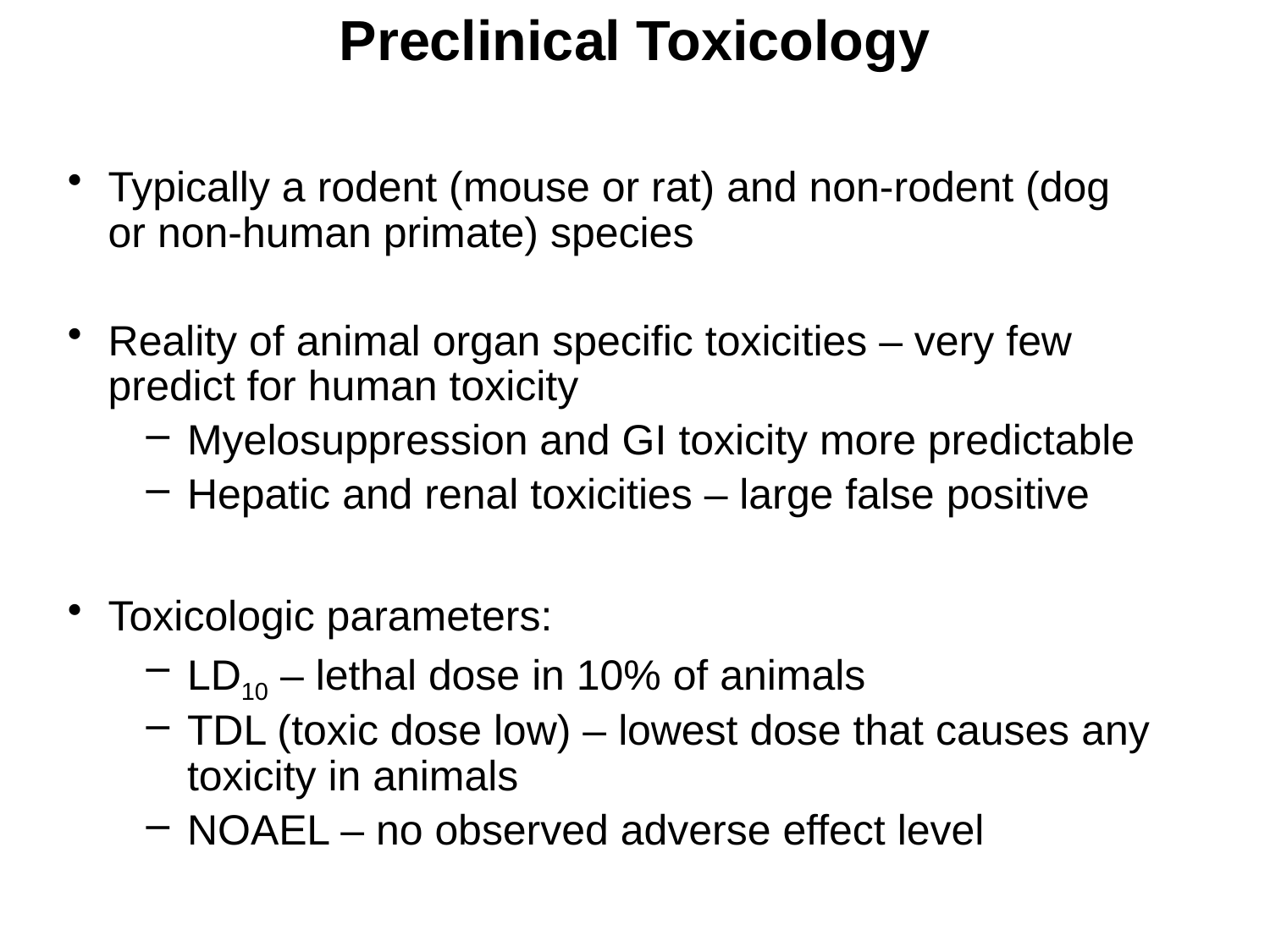

Preclinical Toxicology
Typically a rodent (mouse or rat) and non-rodent (dog or non-human primate) species

Reality of animal organ specific toxicities – very few predict for human toxicity
Myelosuppression and GI toxicity more predictable
Hepatic and renal toxicities – large false positive

Toxicologic parameters:
LD10 – lethal dose in 10% of animals
TDL (toxic dose low) – lowest dose that causes any toxicity in animals
NOAEL – no observed adverse effect level